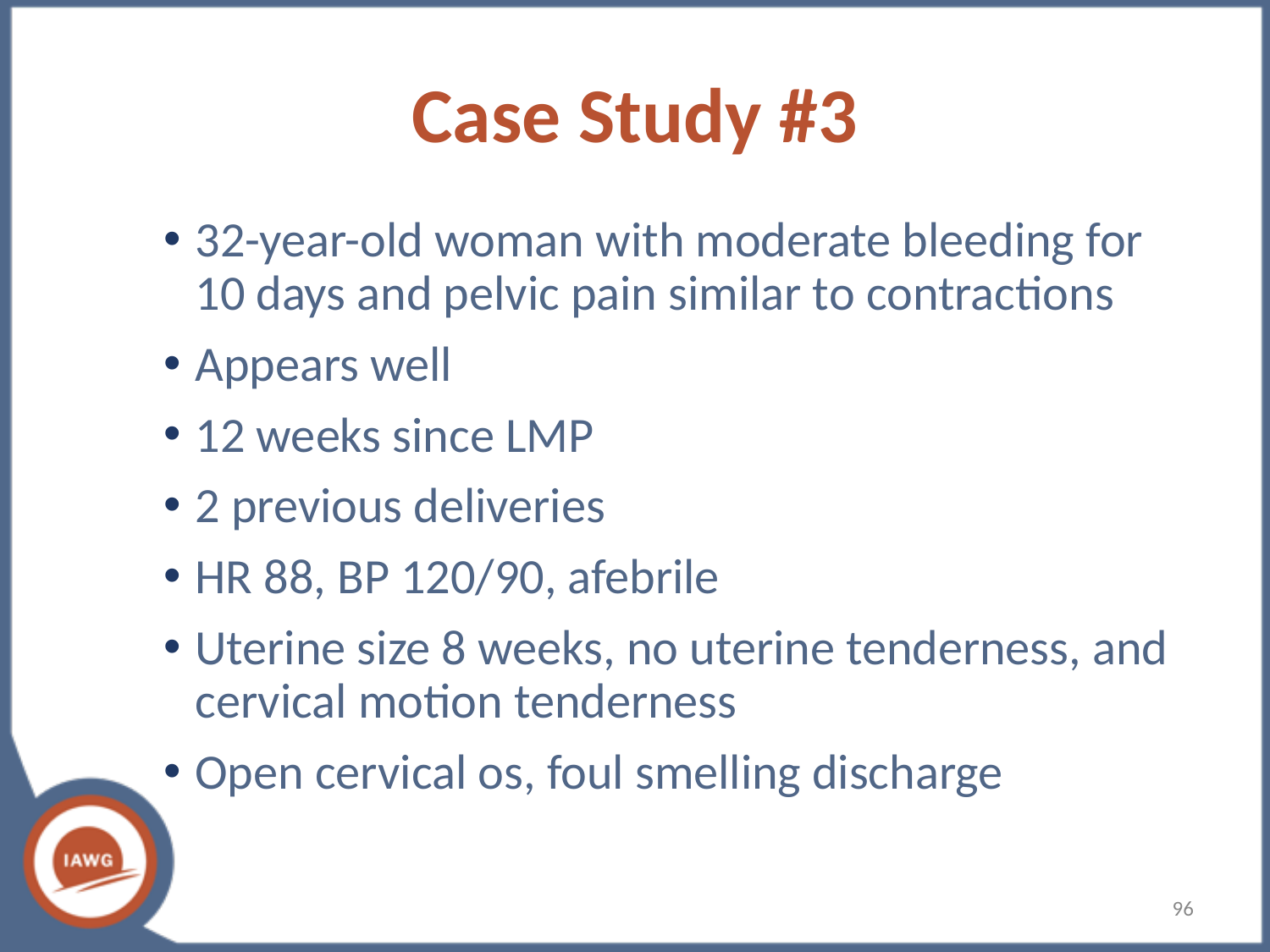

# Case Study #3
32-year-old woman with moderate bleeding for 10 days and pelvic pain similar to contractions
Appears well
12 weeks since LMP
2 previous deliveries
HR 88, BP 120/90, afebrile
Uterine size 8 weeks, no uterine tenderness, and cervical motion tenderness
Open cervical os, foul smelling discharge

96